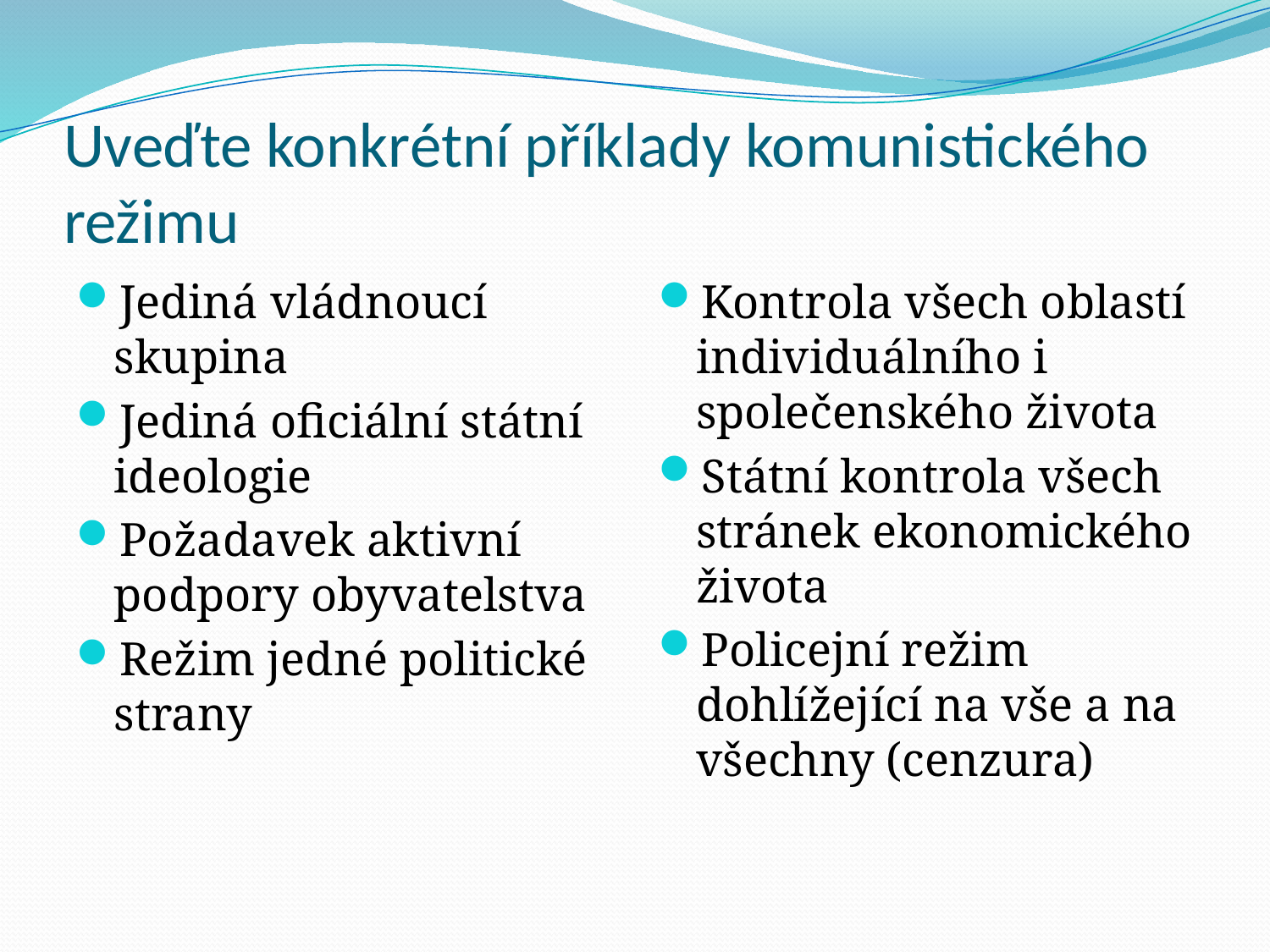

# Uveďte konkrétní příklady komunistického režimu
Jediná vládnoucí skupina
Jediná oficiální státní ideologie
Požadavek aktivní podpory obyvatelstva
Režim jedné politické strany
Kontrola všech oblastí individuálního i společenského života
Státní kontrola všech stránek ekonomického života
Policejní režim dohlížející na vše a na všechny (cenzura)